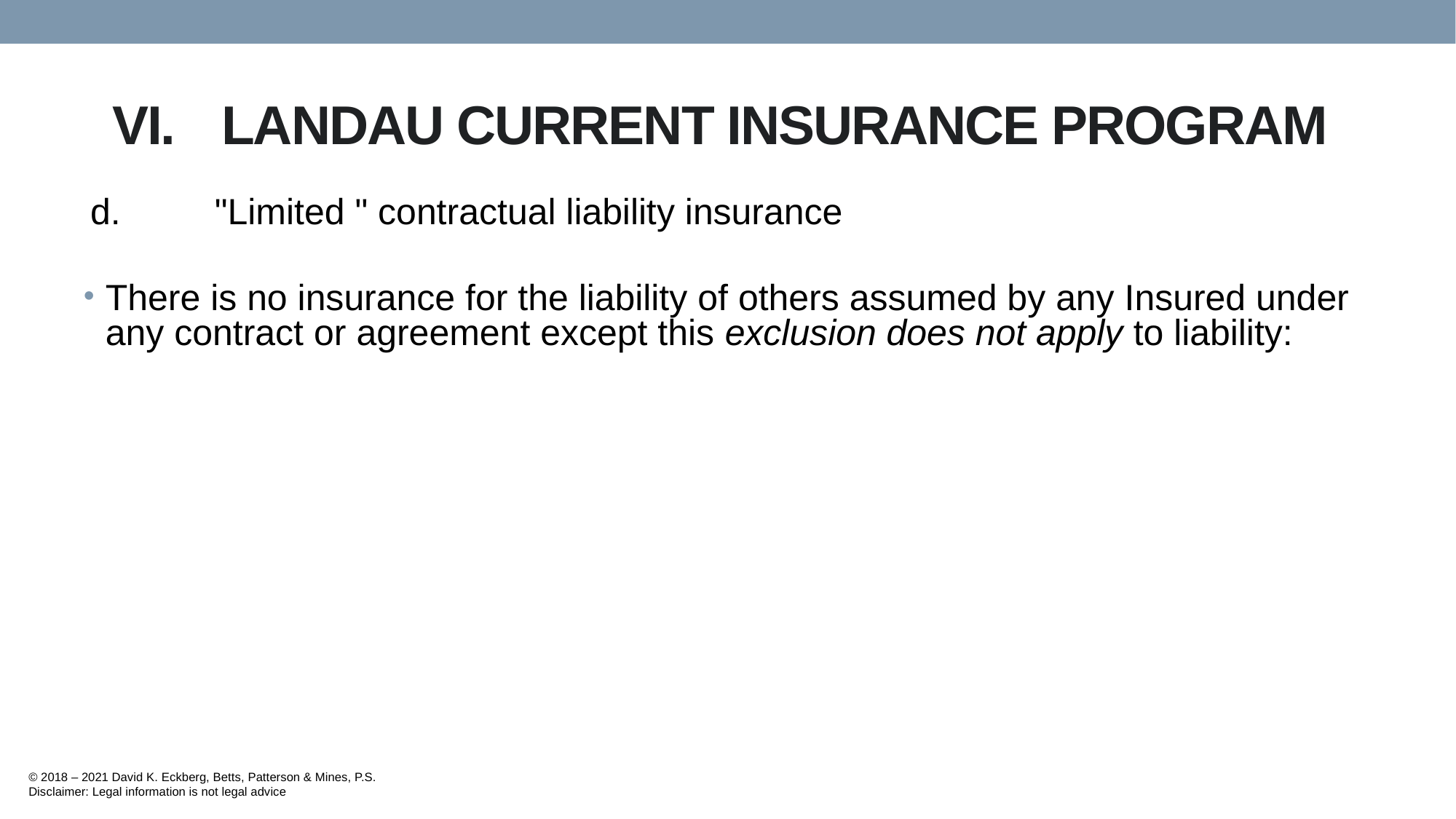

# VI.	LANDAU CURRENT INSURANCE PROGRAM
 d.	"Limited " contractual liability insurance

There is no insurance for the liability of others assumed by any Insured under any contract or agreement except this exclusion does not apply to liability:

© 2018 – 2021 David K. Eckberg, Betts, Patterson & Mines, P.S.
Disclaimer: Legal information is not legal advice